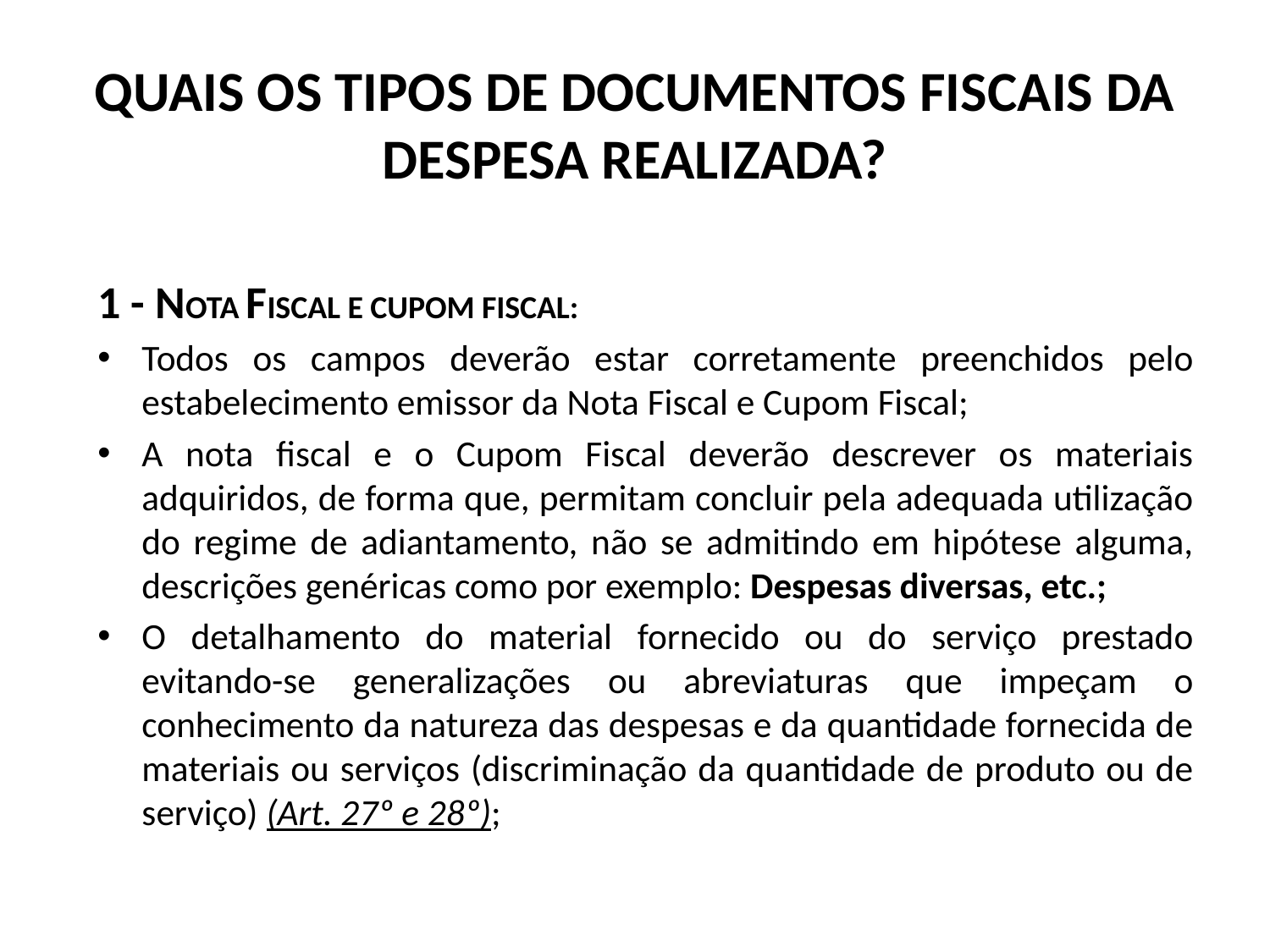

# QUAIS OS TIPOS DE DOCUMENTOS FISCAIS DA DESPESA REALIZADA?
1 - NOTA FISCAL E CUPOM FISCAL:
Todos os campos deverão estar corretamente preenchidos pelo estabelecimento emissor da Nota Fiscal e Cupom Fiscal;
A nota fiscal e o Cupom Fiscal deverão descrever os materiais adquiridos, de forma que, permitam concluir pela adequada utilização do regime de adiantamento, não se admitindo em hipótese alguma, descrições genéricas como por exemplo: Despesas diversas, etc.;
O detalhamento do material fornecido ou do serviço prestado evitando-se generalizações ou abreviaturas que impeçam o conhecimento da natureza das despesas e da quantidade fornecida de materiais ou serviços (discriminação da quantidade de produto ou de serviço) (Art. 27º e 28º);